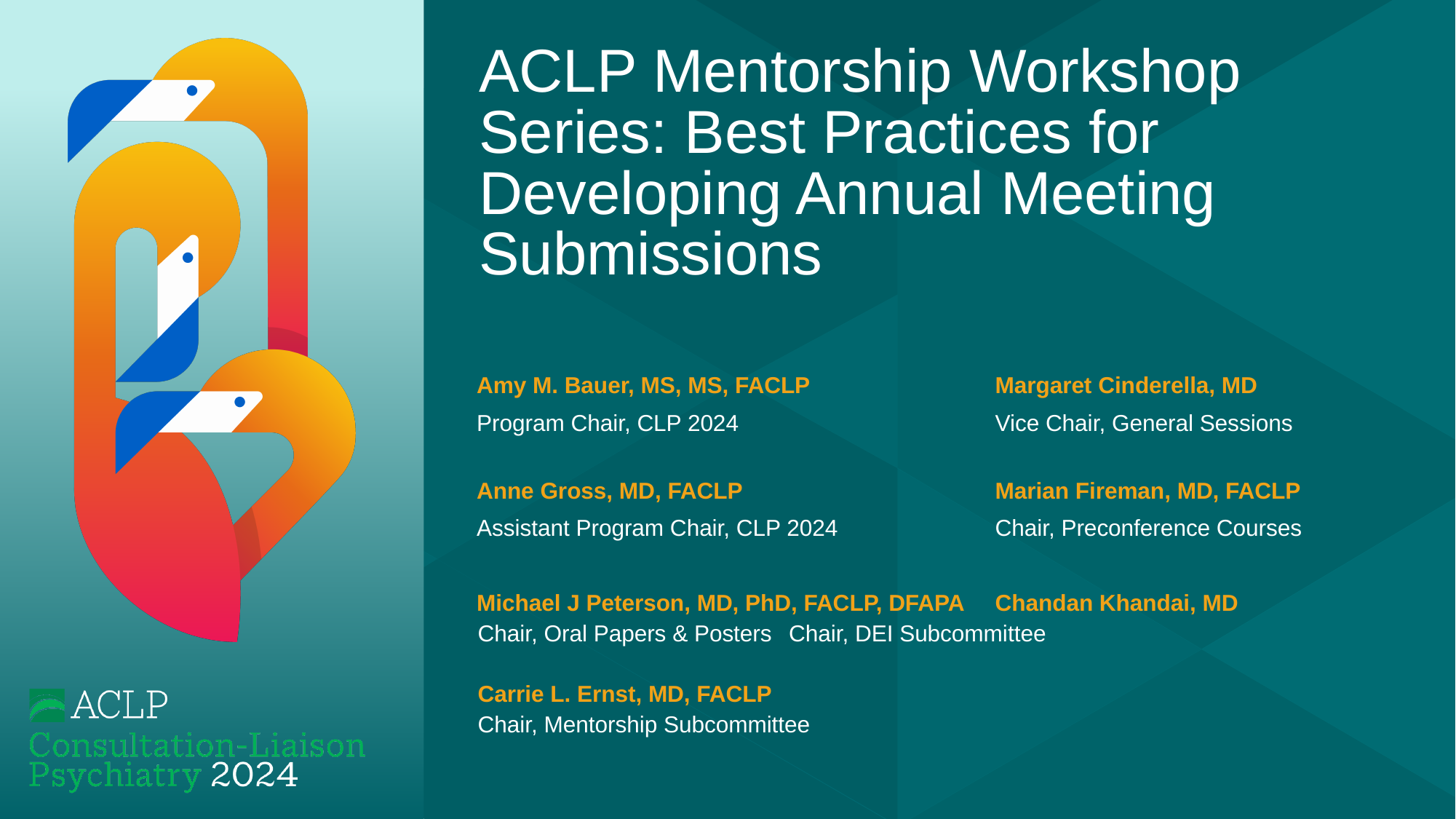

# ACLP Mentorship Workshop Series: Best Practices for Developing Annual Meeting Submissions
Amy M. Bauer, MS, MS, FACLP 		Margaret Cinderella, MD
Program Chair, CLP 2024			Vice Chair, General Sessions

Anne Gross, MD, FACLP			Marian Fireman, MD, FACLP
Assistant Program Chair, CLP 2024		Chair, Preconference Courses

Michael J Peterson, MD, PhD, FACLP, DFAPA	Chandan Khandai, MD
Chair, Oral Papers & Posters			Chair, DEI Subcommittee

Carrie L. Ernst, MD, FACLP
Chair, Mentorship Subcommittee